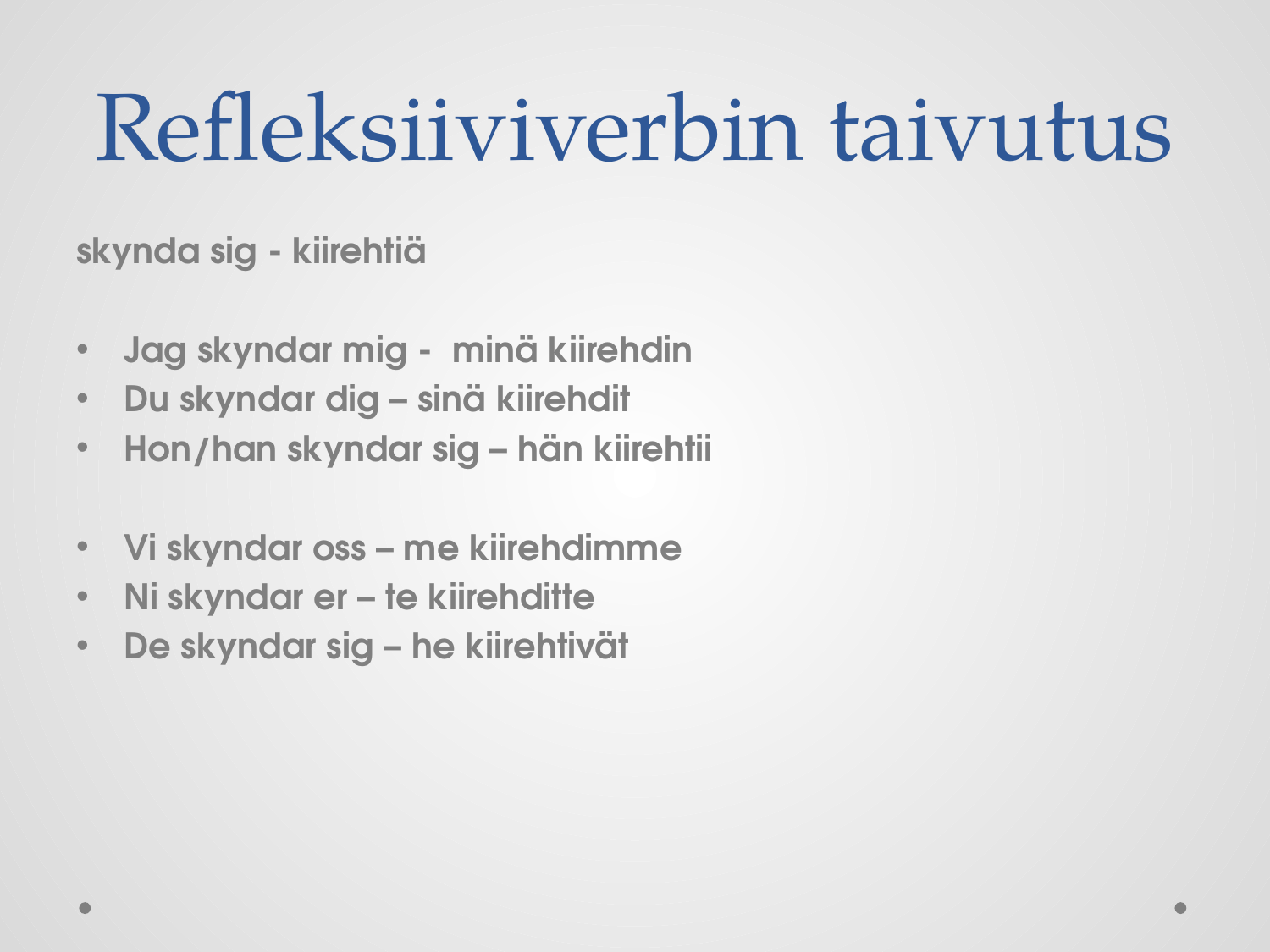

# Refleksiiviverbin taivutus
skynda sig - kiirehtiä

Jag skyndar mig -  minä kiirehdin
Du skyndar dig – sinä kiirehdit
Hon/han skyndar sig – hän kiirehtii

Vi skyndar oss – me kiirehdimme
Ni skyndar er – te kiirehditte
De skyndar sig – he kiirehtivät